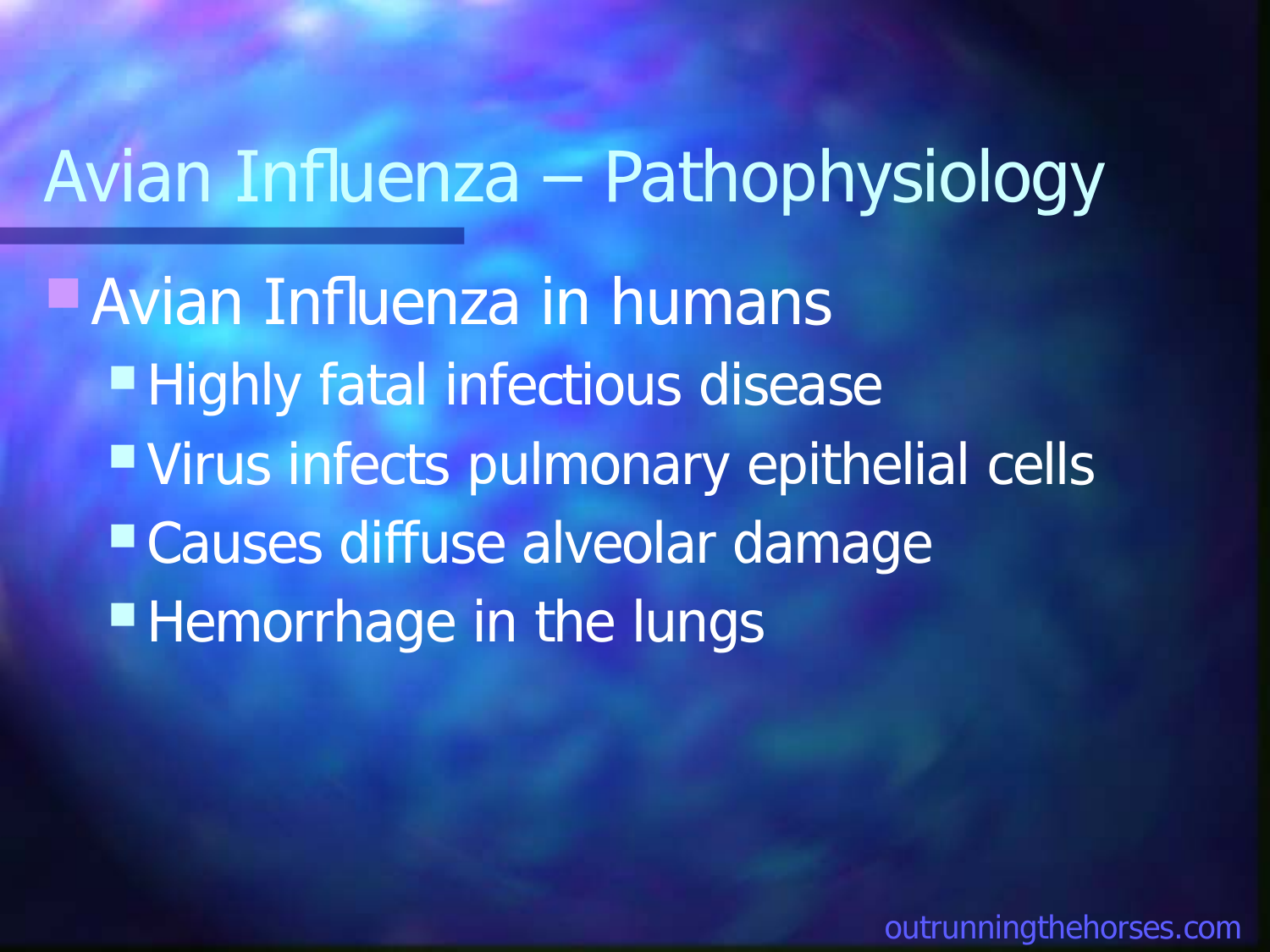

# Avian Influenza – Pathophysiology
Avian Influenza in humans
Highly fatal infectious disease
Virus infects pulmonary epithelial cells
Causes diffuse alveolar damage
Hemorrhage in the lungs
outrunningthehorses.com